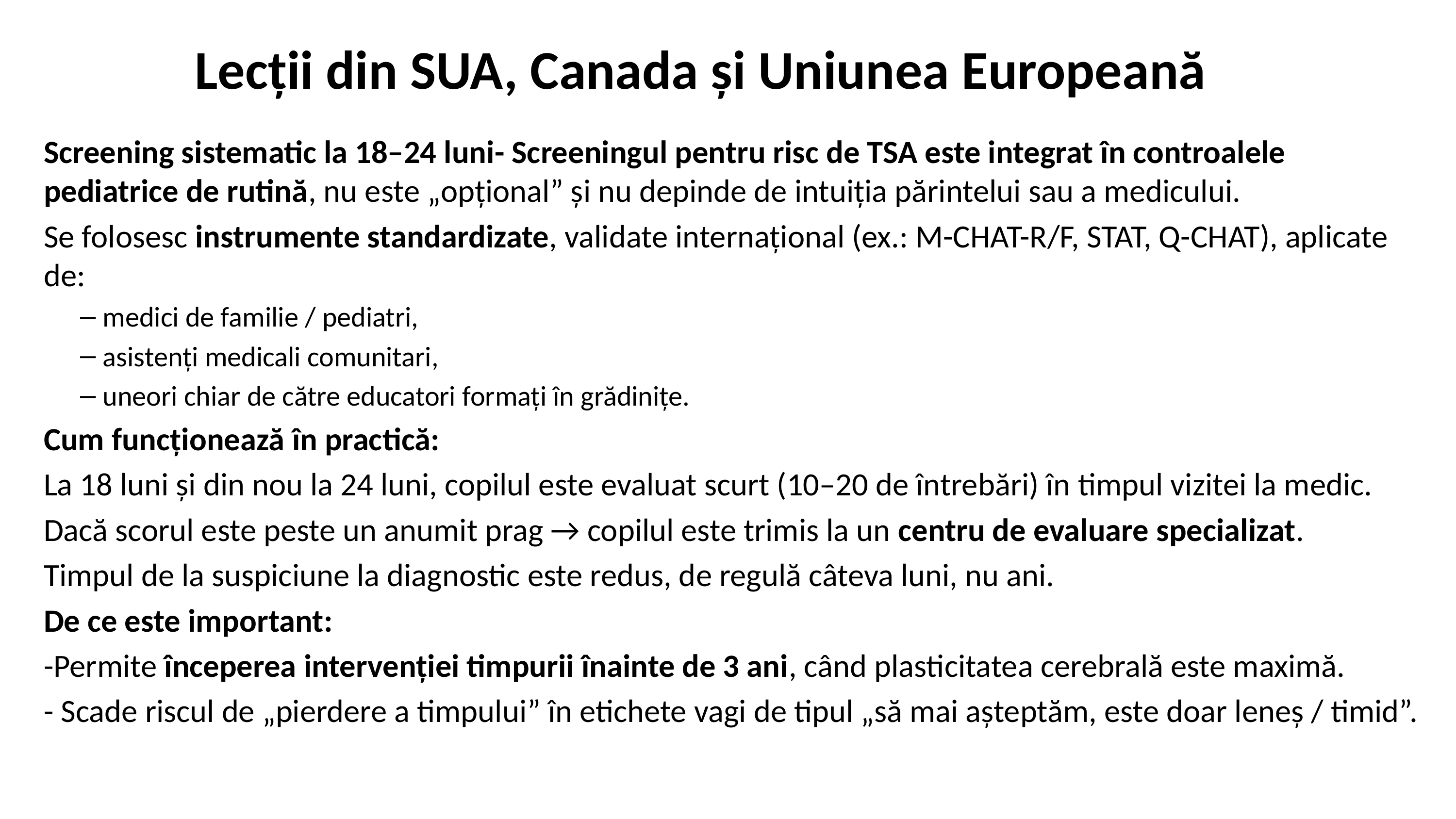

# Lecții din SUA, Canada și Uniunea Europeană
Screening sistematic la 18–24 luni- Screeningul pentru risc de TSA este integrat în controalele pediatrice de rutină, nu este „opțional” și nu depinde de intuiția părintelui sau a medicului.
Se folosesc instrumente standardizate, validate internațional (ex.: M-CHAT-R/F, STAT, Q-CHAT), aplicate de:
medici de familie / pediatri,
asistenți medicali comunitari,
uneori chiar de către educatori formați în grădinițe.
Cum funcționează în practică:
La 18 luni și din nou la 24 luni, copilul este evaluat scurt (10–20 de întrebări) în timpul vizitei la medic.
Dacă scorul este peste un anumit prag → copilul este trimis la un centru de evaluare specializat.
Timpul de la suspiciune la diagnostic este redus, de regulă câteva luni, nu ani.
De ce este important:
-Permite începerea intervenției timpurii înainte de 3 ani, când plasticitatea cerebrală este maximă.
- Scade riscul de „pierdere a timpului” în etichete vagi de tipul „să mai așteptăm, este doar leneș / timid”.